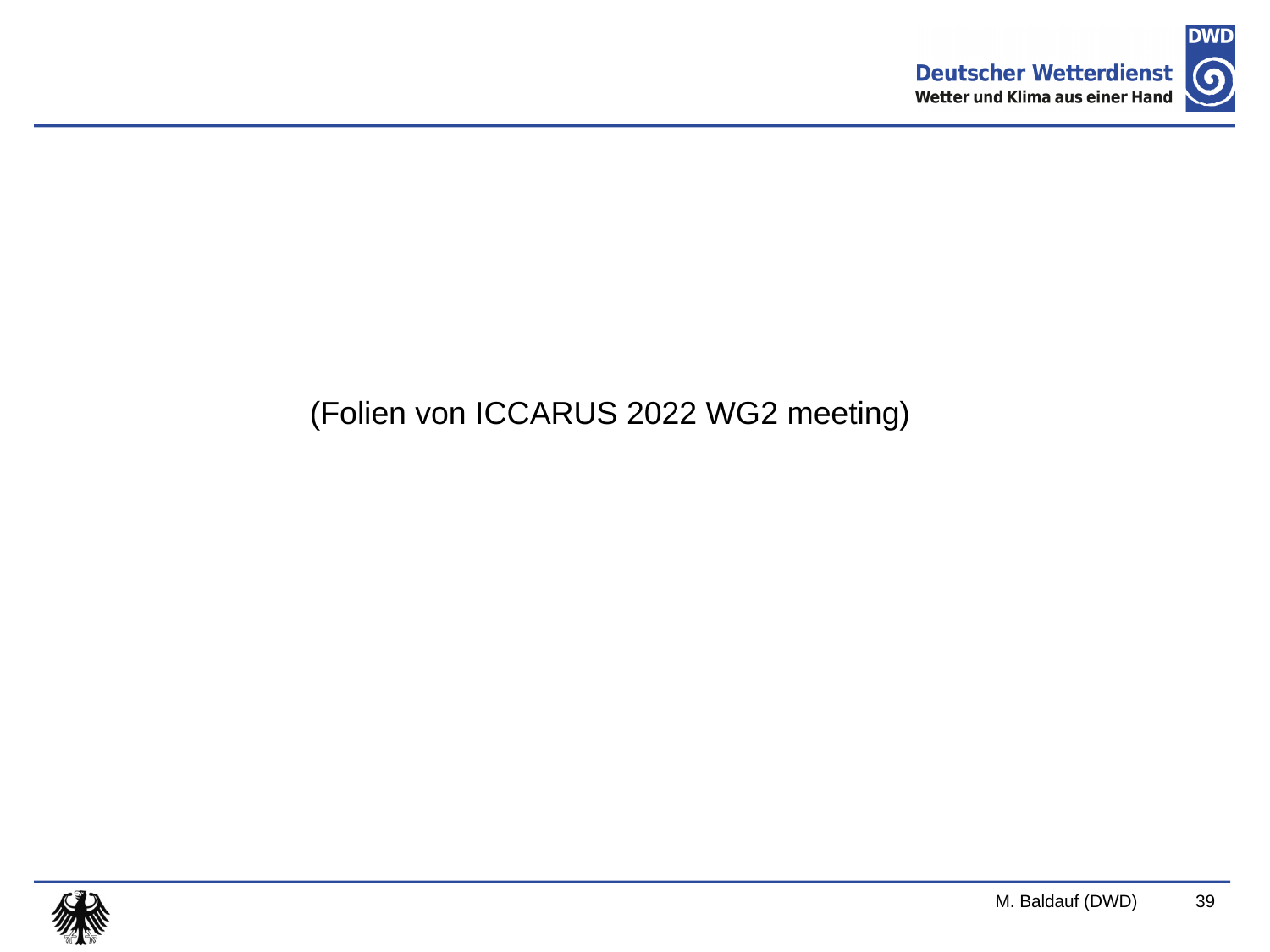

(Folien von ICCARUS 2022 WG2 meeting)
M. Baldauf (DWD)
39